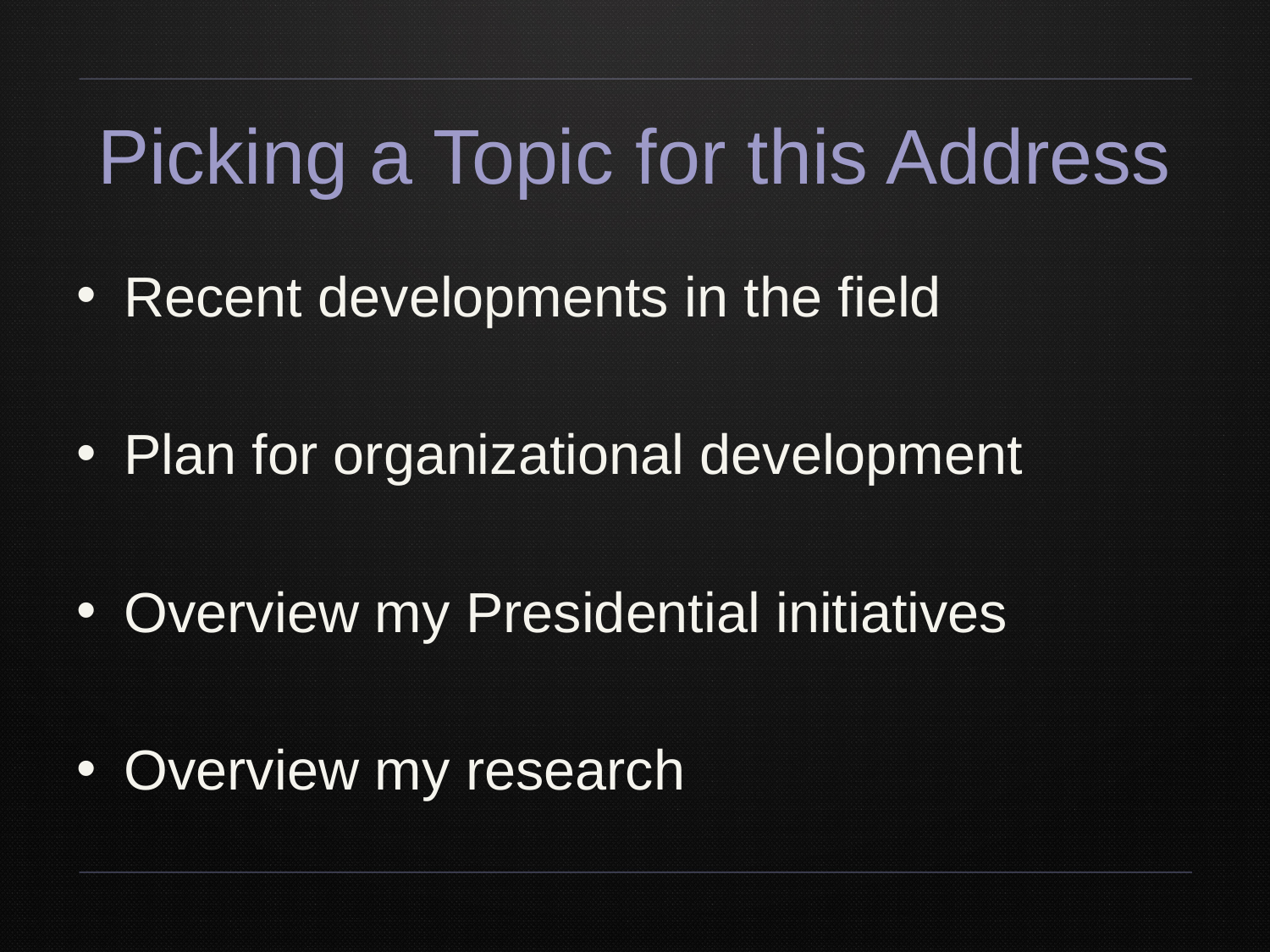

# Picking a Topic for this Address
Recent developments in the field

Plan for organizational development

Overview my Presidential initiatives

Overview my research